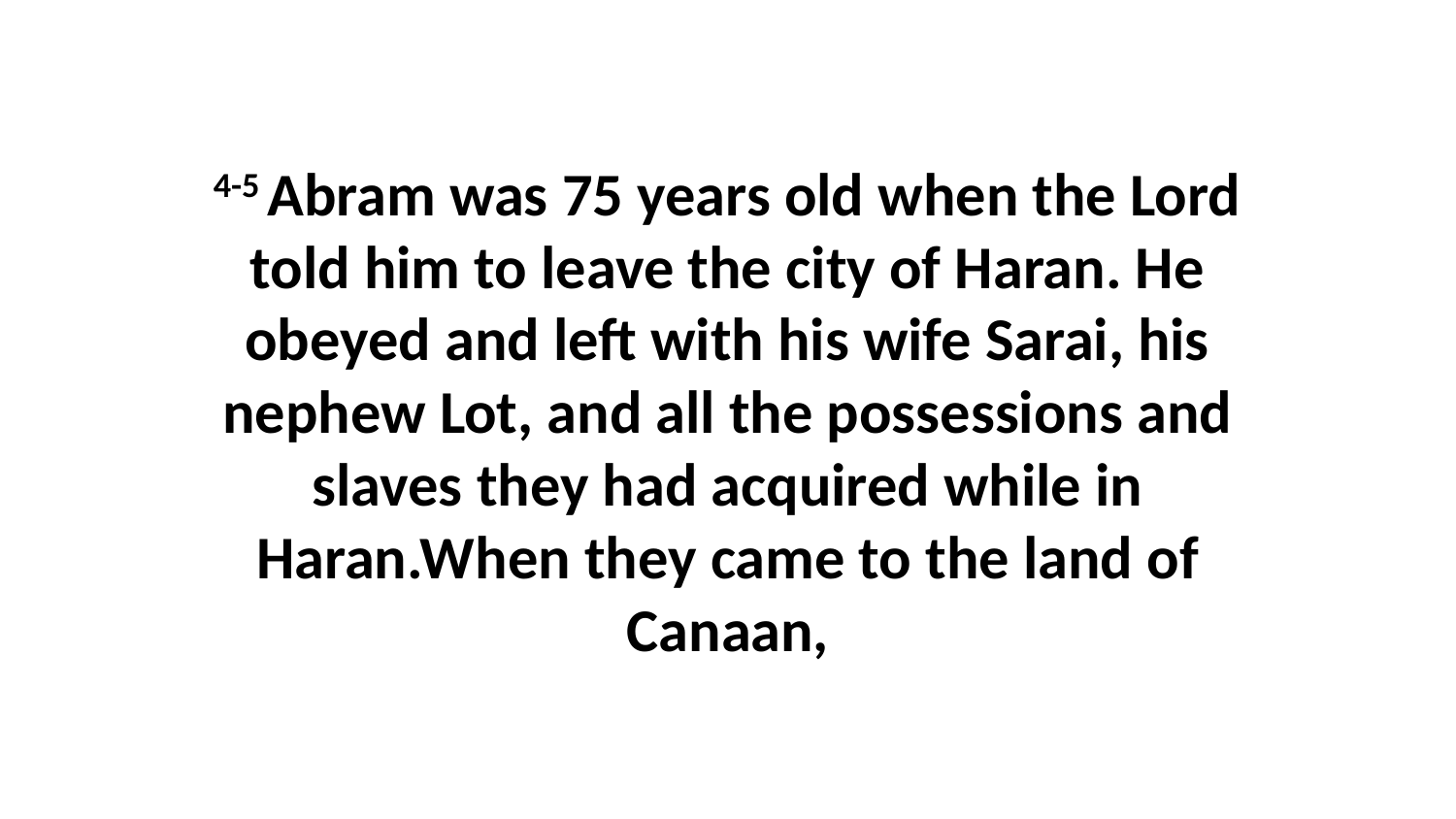

4-5 Abram was 75 years old when the Lord told him to leave the city of Haran. He obeyed and left with his wife Sarai, his nephew Lot, and all the possessions and slaves they had acquired while in Haran.When they came to the land of Canaan,